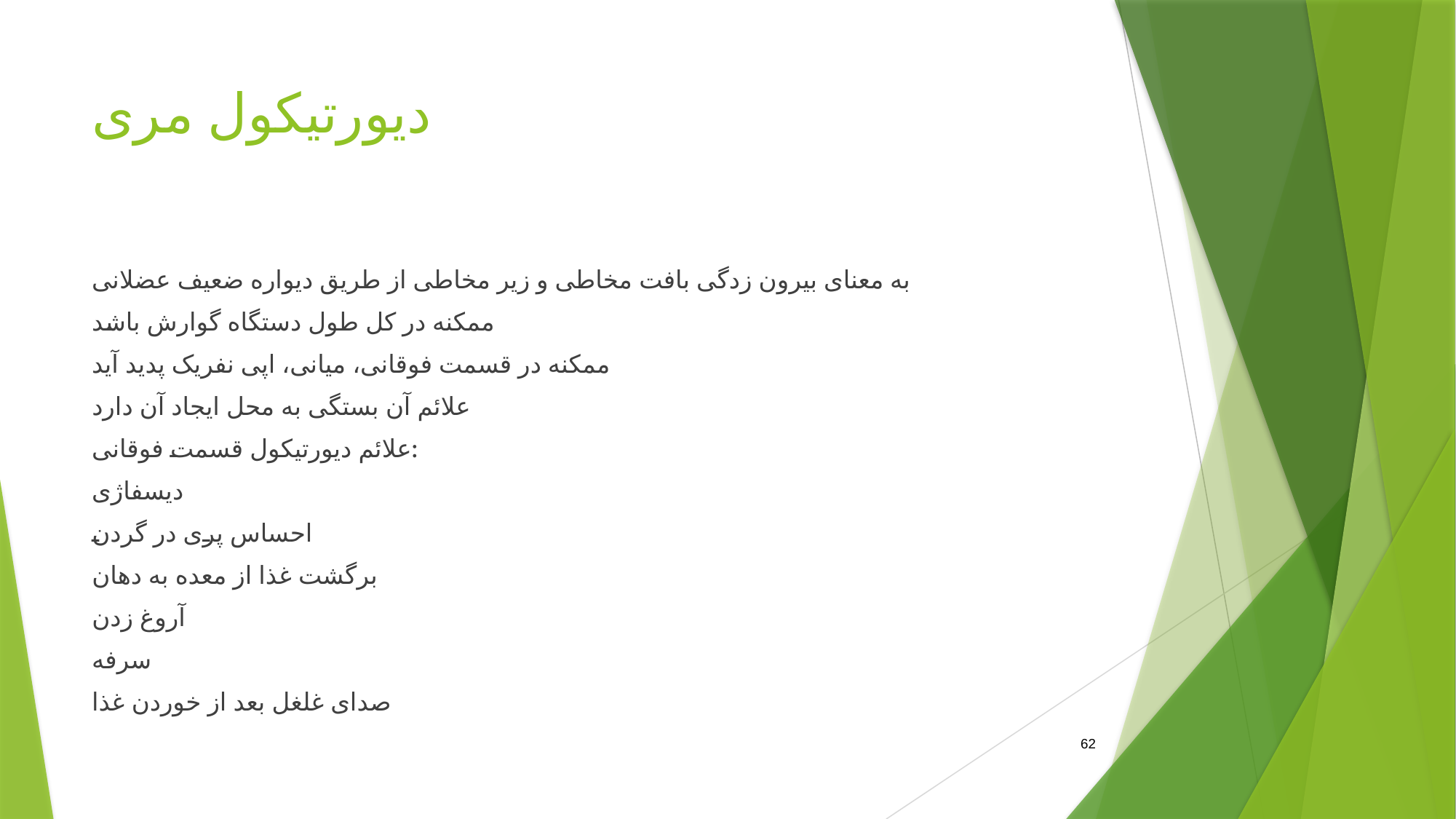

# دیورتیکول مری
به معنای بیرون زدگی بافت مخاطی و زیر مخاطی از طریق دیواره ضعیف عضلانی
ممکنه در کل طول دستگاه گوارش باشد
ممکنه در قسمت فوقانی، میانی، اپی نفریک پدید آید
علائم آن بستگی به محل ایجاد آن دارد
علائم دیورتیکول قسمت فوقانی:
دیسفاژی
احساس پری در گردن
برگشت غذا از معده به دهان
آروغ زدن
سرفه
صدای غلغل بعد از خوردن غذا

62